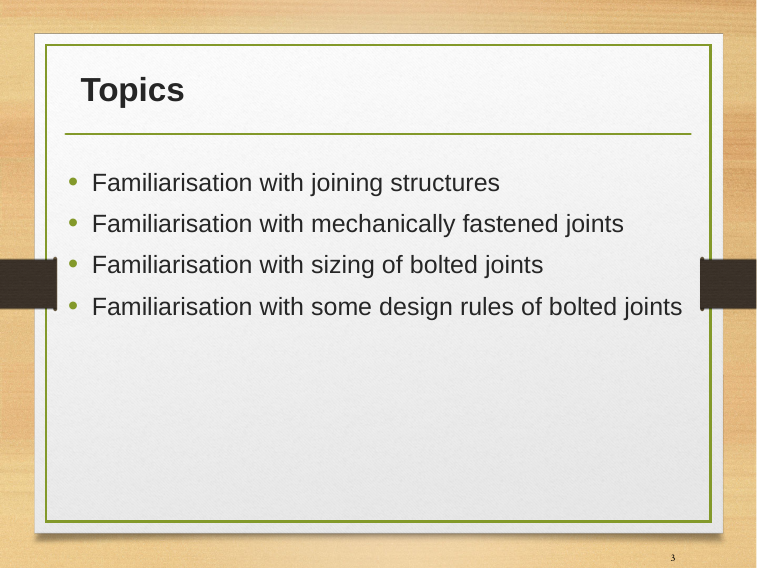

# Topics
Familiarisation with joining structures
Familiarisation with mechanically fastened joints
Familiarisation with sizing of bolted joints
Familiarisation with some design rules of bolted joints
3